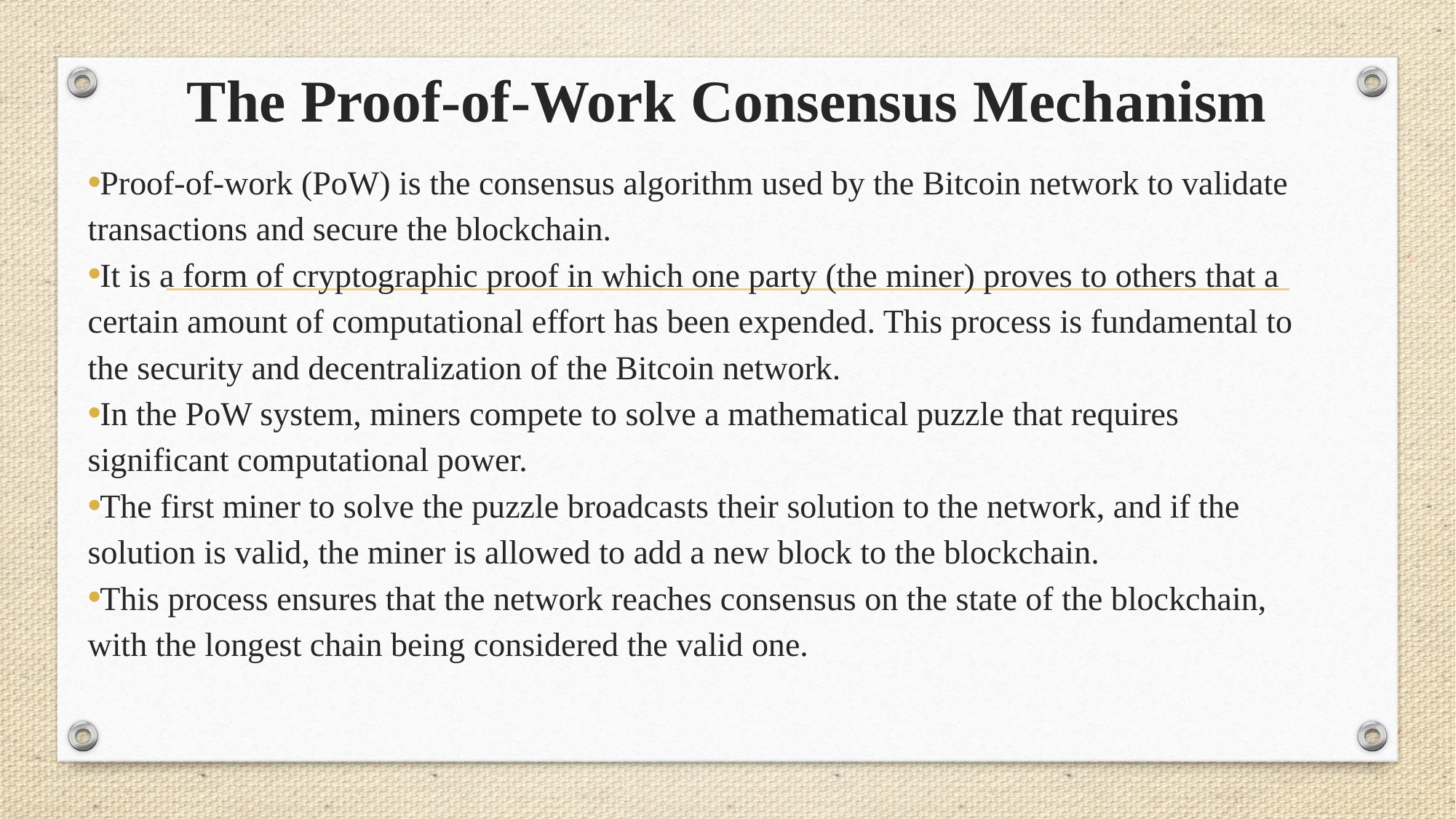

# The Proof-of-Work Consensus Mechanism
Proof-of-work (PoW) is the consensus algorithm used by the Bitcoin network to validate transactions and secure the blockchain.
It is a form of cryptographic proof in which one party (the miner) proves to others that a certain amount of computational effort has been expended. This process is fundamental to the security and decentralization of the Bitcoin network.
In the PoW system, miners compete to solve a mathematical puzzle that requires significant computational power.
The first miner to solve the puzzle broadcasts their solution to the network, and if the solution is valid, the miner is allowed to add a new block to the blockchain.
This process ensures that the network reaches consensus on the state of the blockchain, with the longest chain being considered the valid one.